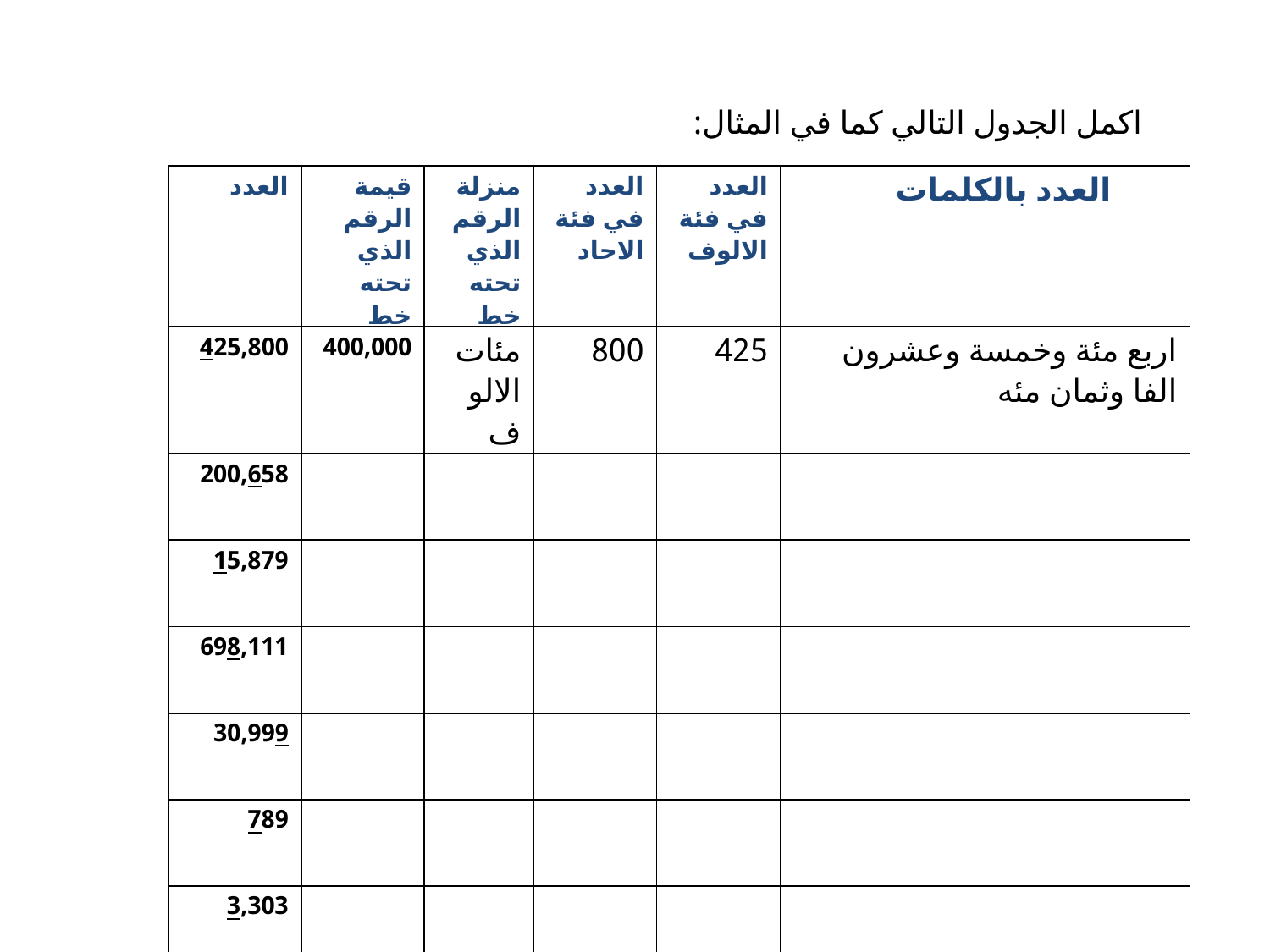

اكمل الجدول التالي كما في المثال:
| العدد | قيمة الرقم الذي تحته خط | منزلة الرقم الذي تحته خط | العدد في فئة الاحاد | العدد في فئة الالوف | العدد بالكلمات |
| --- | --- | --- | --- | --- | --- |
| 425,800 | 400,000 | مئات الالوف | 800 | 425 | اربع مئة وخمسة وعشرون الفا وثمان مئه |
| 200,658 |  |  |  |  |  |
| 15,879 |  |  |  |  |  |
| 698,111 |  |  |  |  |  |
| 30,999 |  |  |  |  |  |
| 789 |  |  |  |  |  |
| 3,303 |  |  |  |  |  |